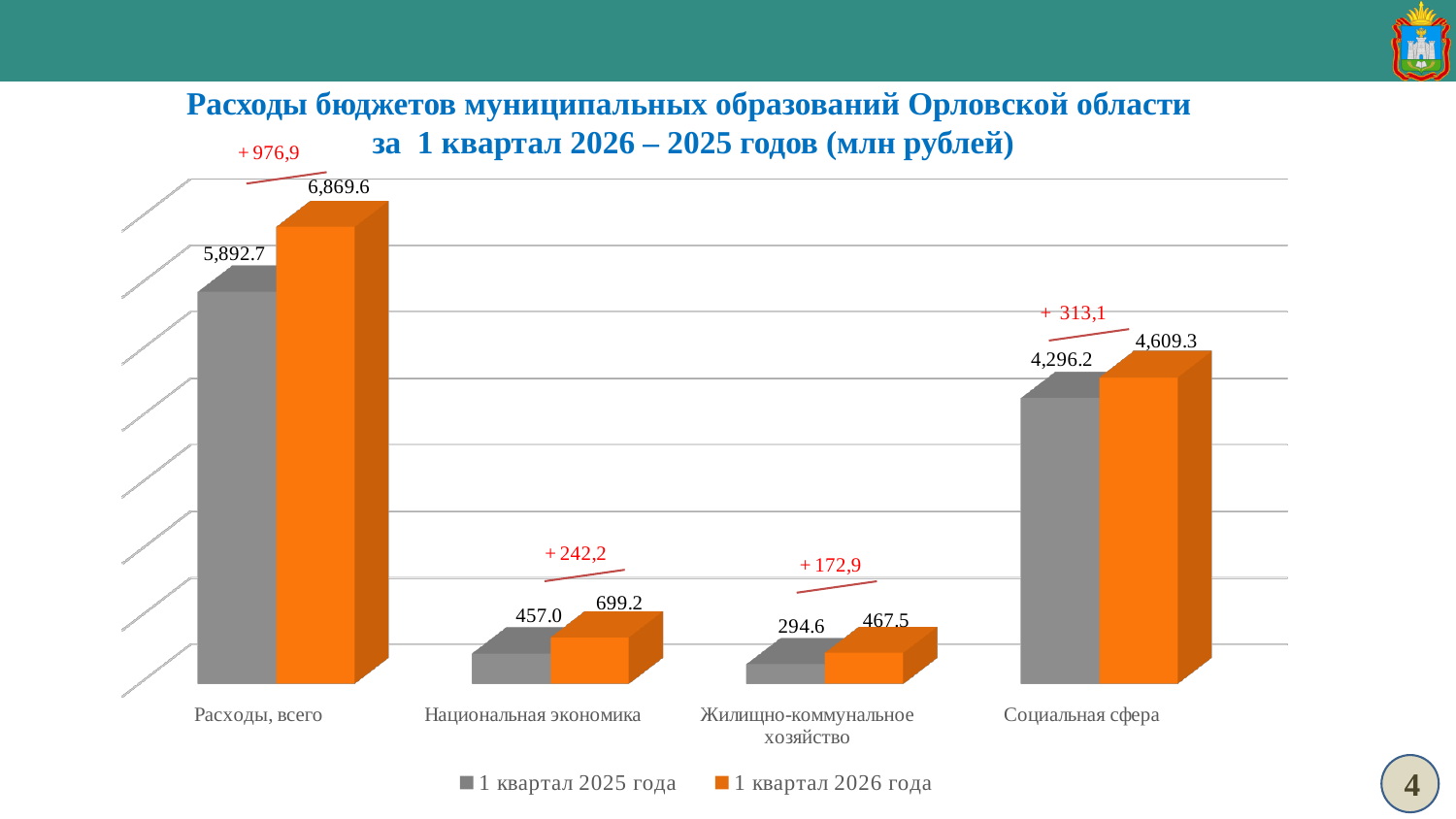

Расходы бюджетов муниципальных образований Орловской области
за  1 квартал 2026 – 2025 годов (млн рублей)

[unsupported chart]

4